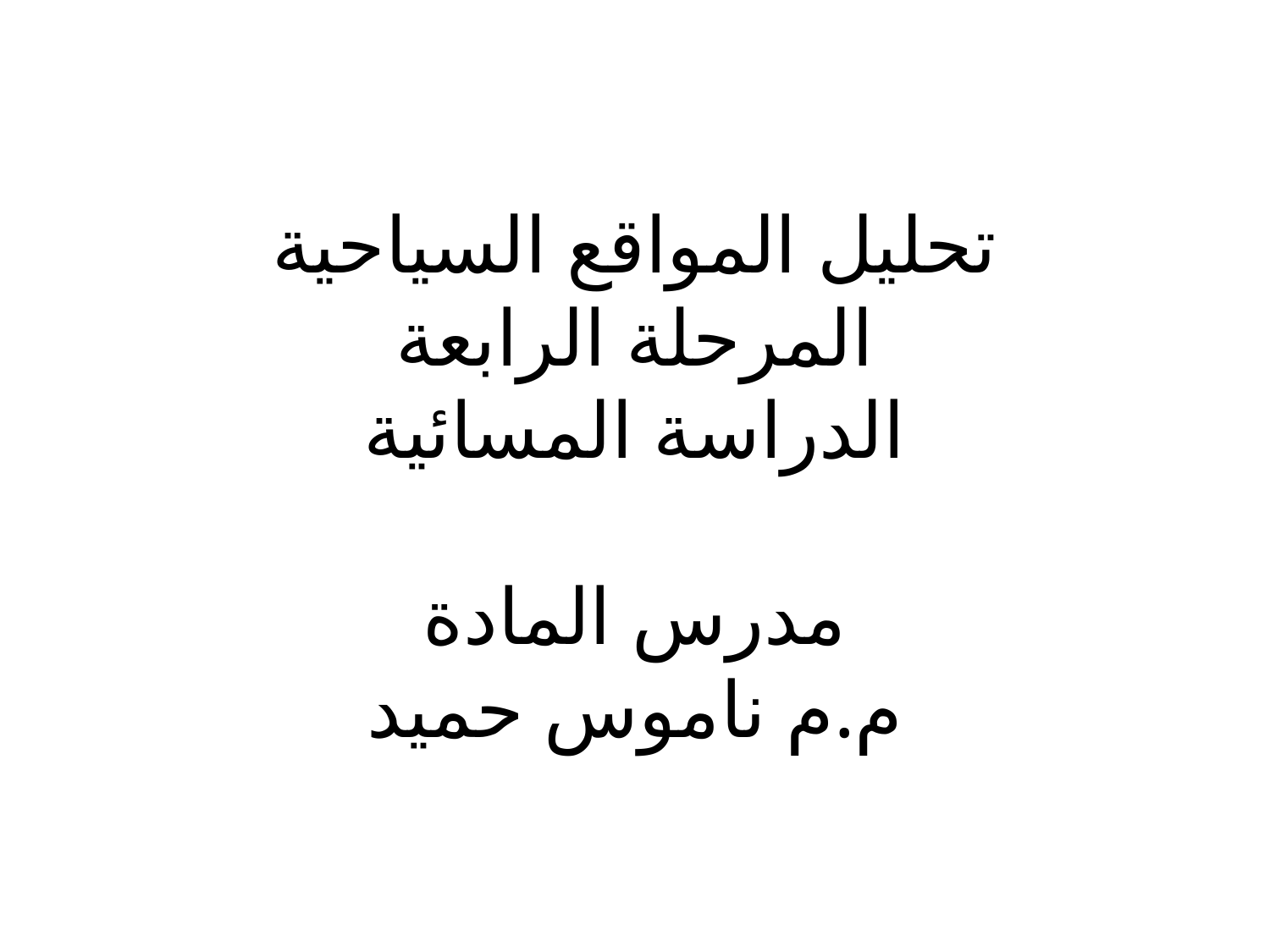

# تحليل المواقع السياحية المرحلة الرابعة الدراسة المسائية مدرس المادة م.م ناموس حميد